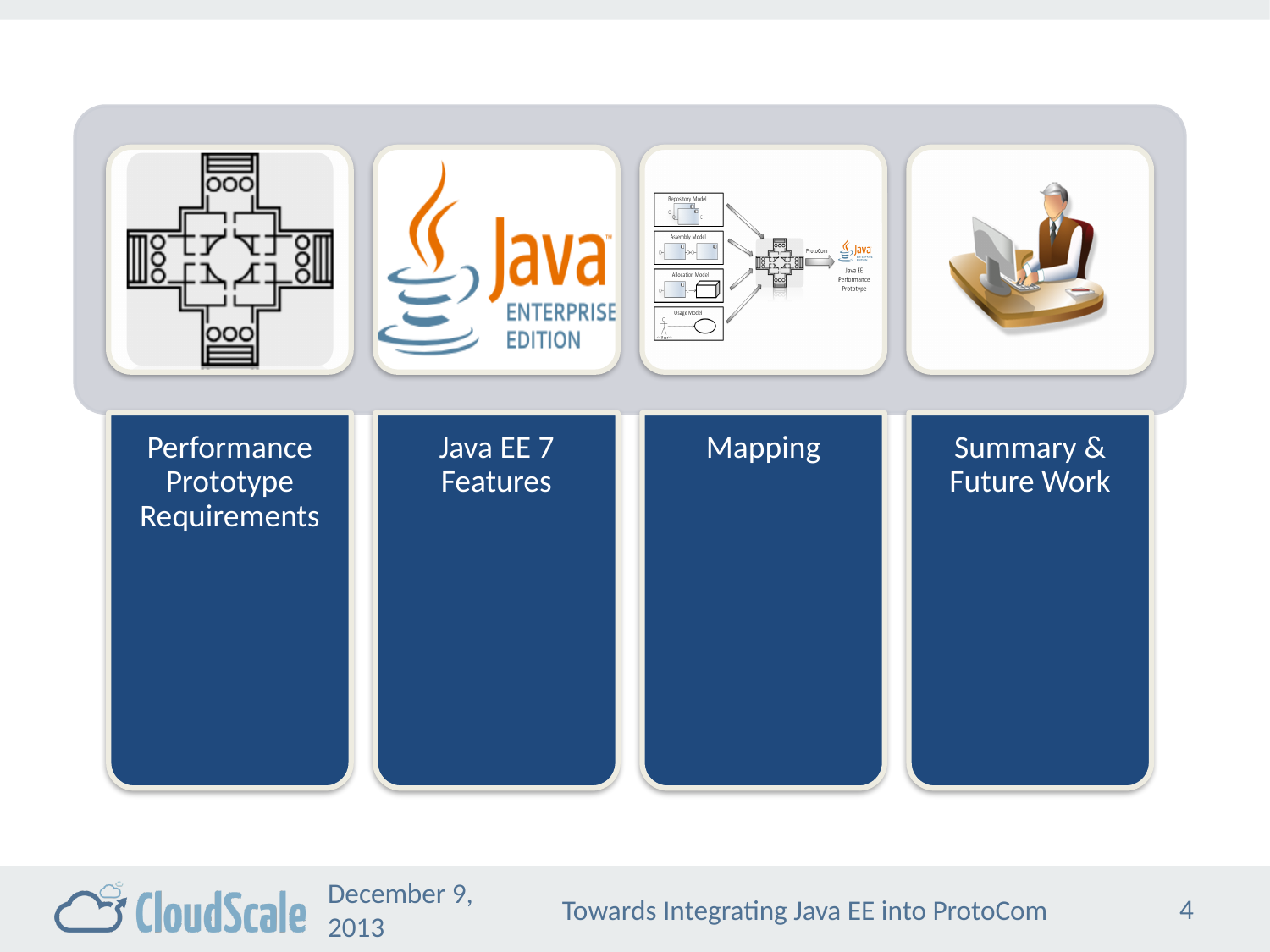

Performance Prototype Requirements
Java EE 7 Features
Mapping
Summary & Future Work
4
December 9, 2013
Towards Integrating Java EE into ProtoCom